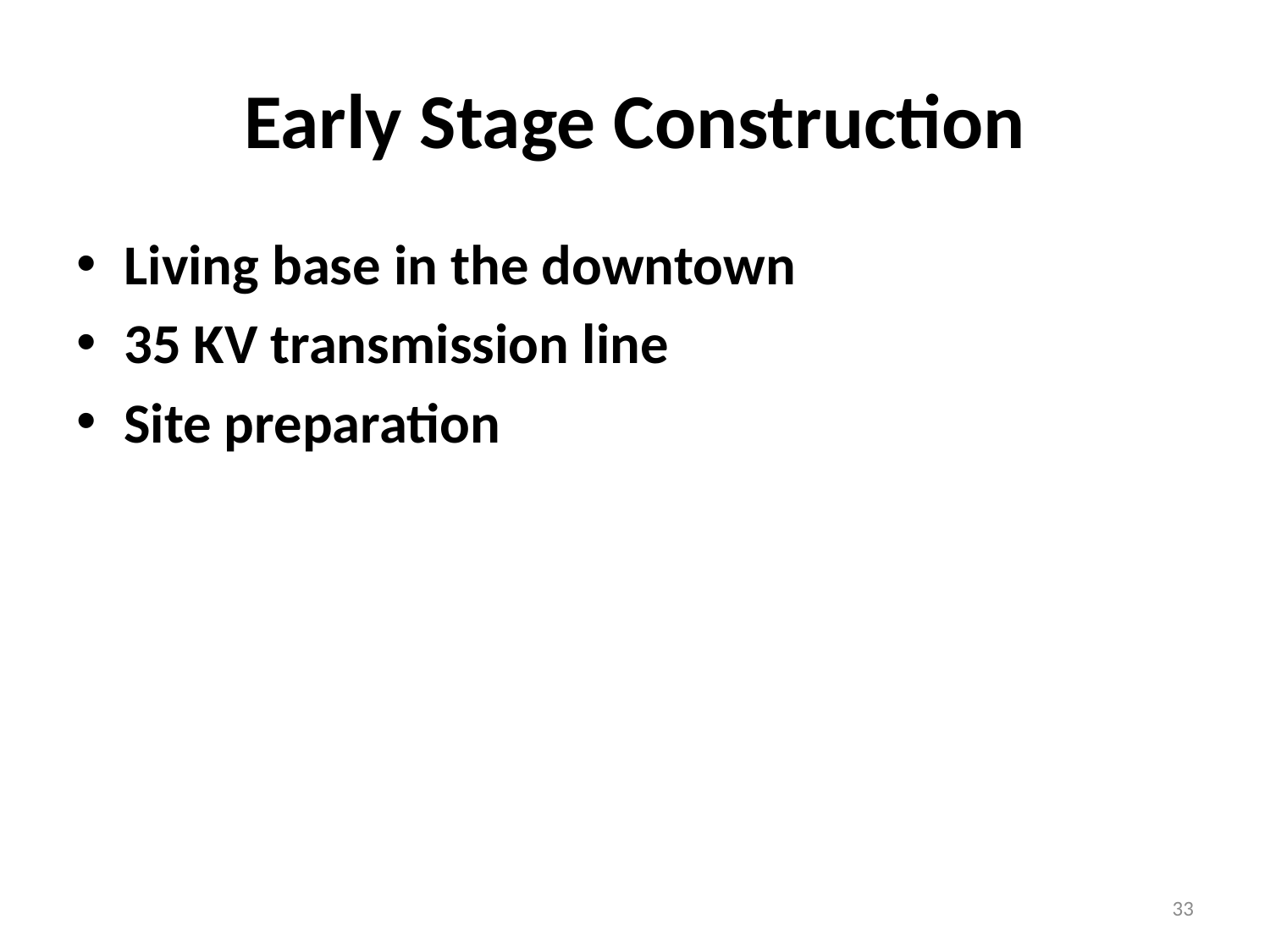

# Early Stage Construction
Living base in the downtown
35 KV transmission line
Site preparation
33